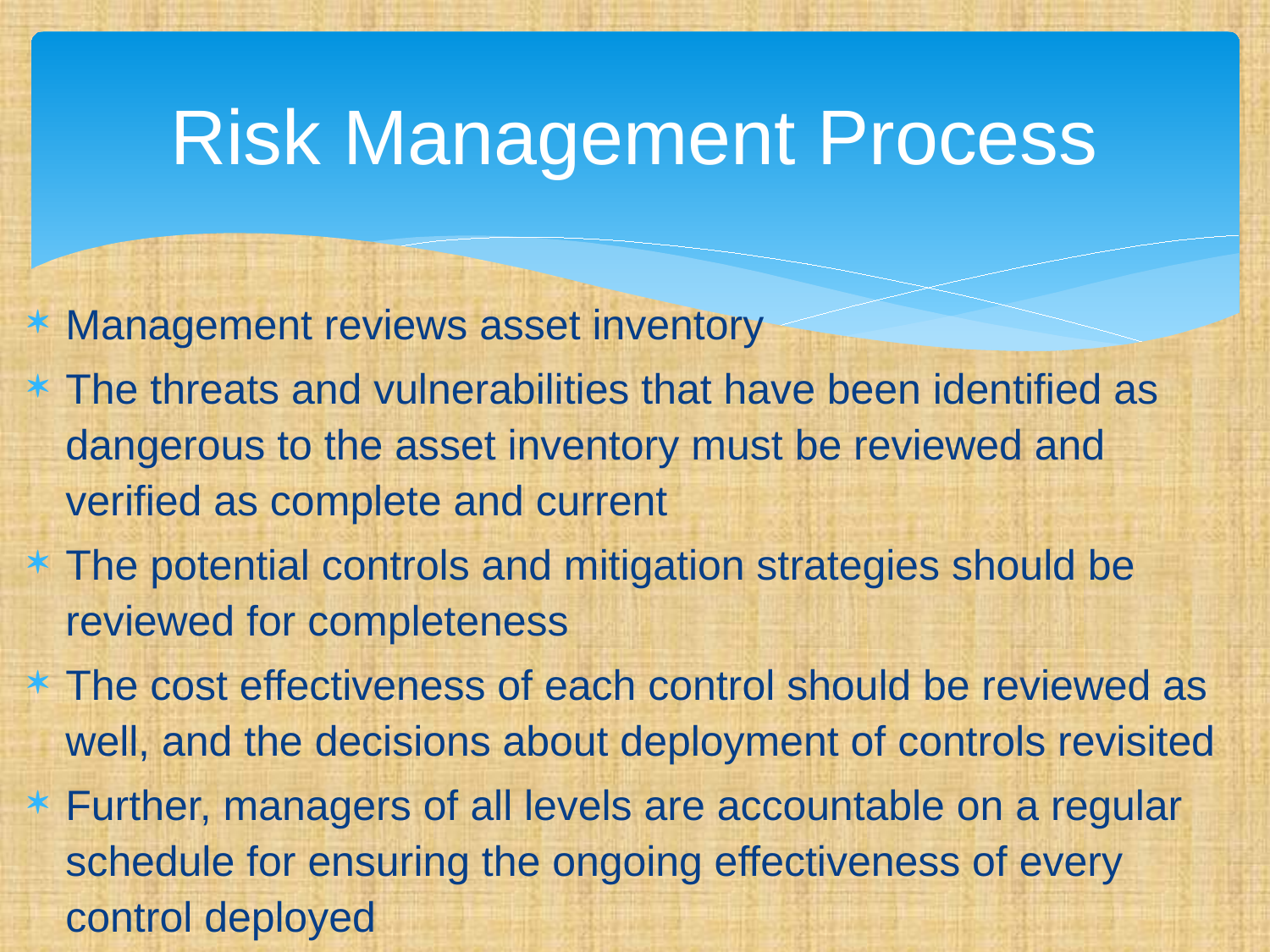

# Risk Management Process
Management reviews asset inventory
The threats and vulnerabilities that have been identified as dangerous to the asset inventory must be reviewed and verified as complete and current
The potential controls and mitigation strategies should be reviewed for completeness
The cost effectiveness of each control should be reviewed as well, and the decisions about deployment of controls revisited
Further, managers of all levels are accountable on a regular schedule for ensuring the ongoing effectiveness of every control deployed